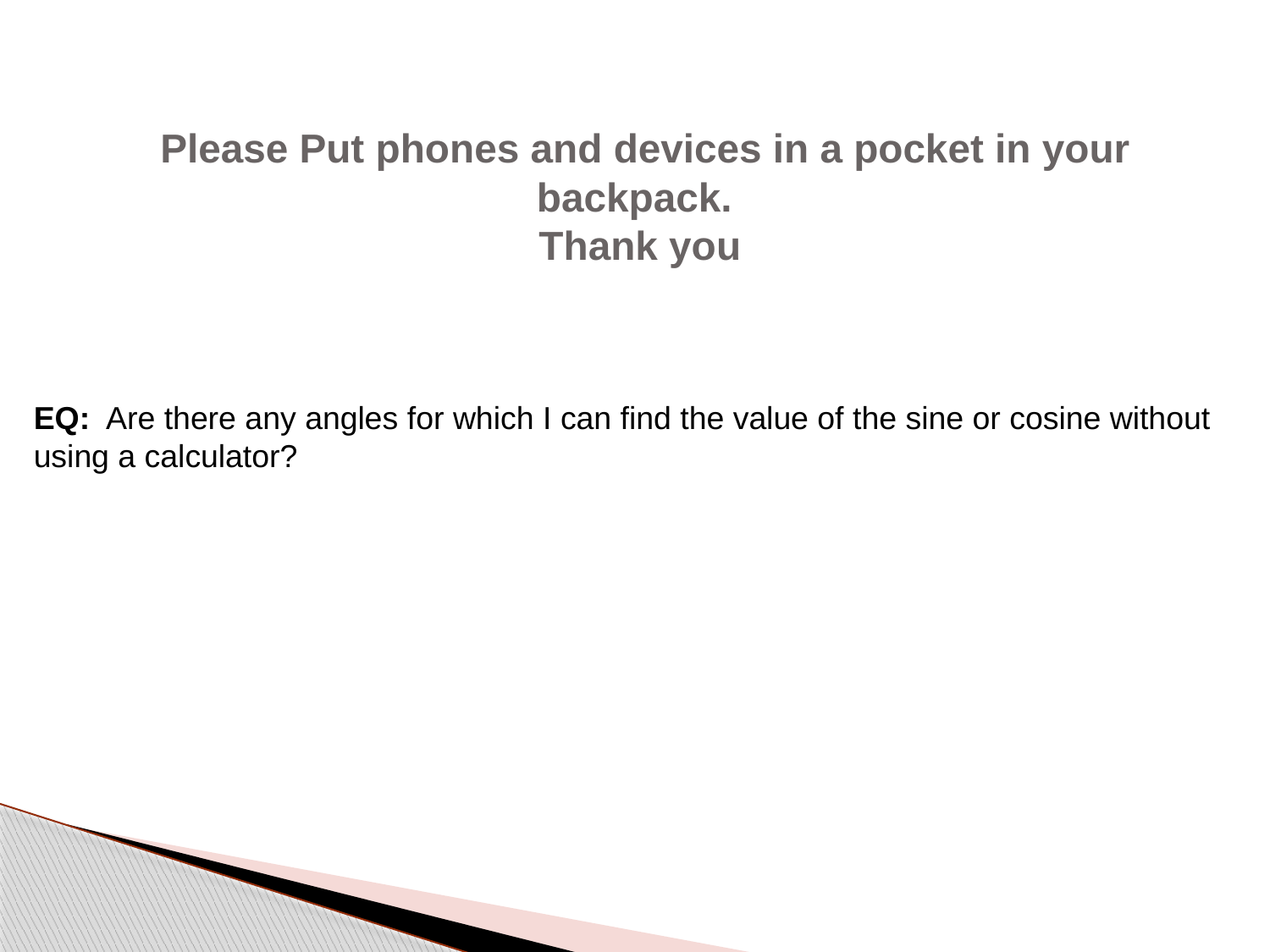

# Please Put phones and devices in a pocket in your backpack. Thank you
EQ:  Are there any angles for which I can find the value of the sine or cosine without using a calculator?